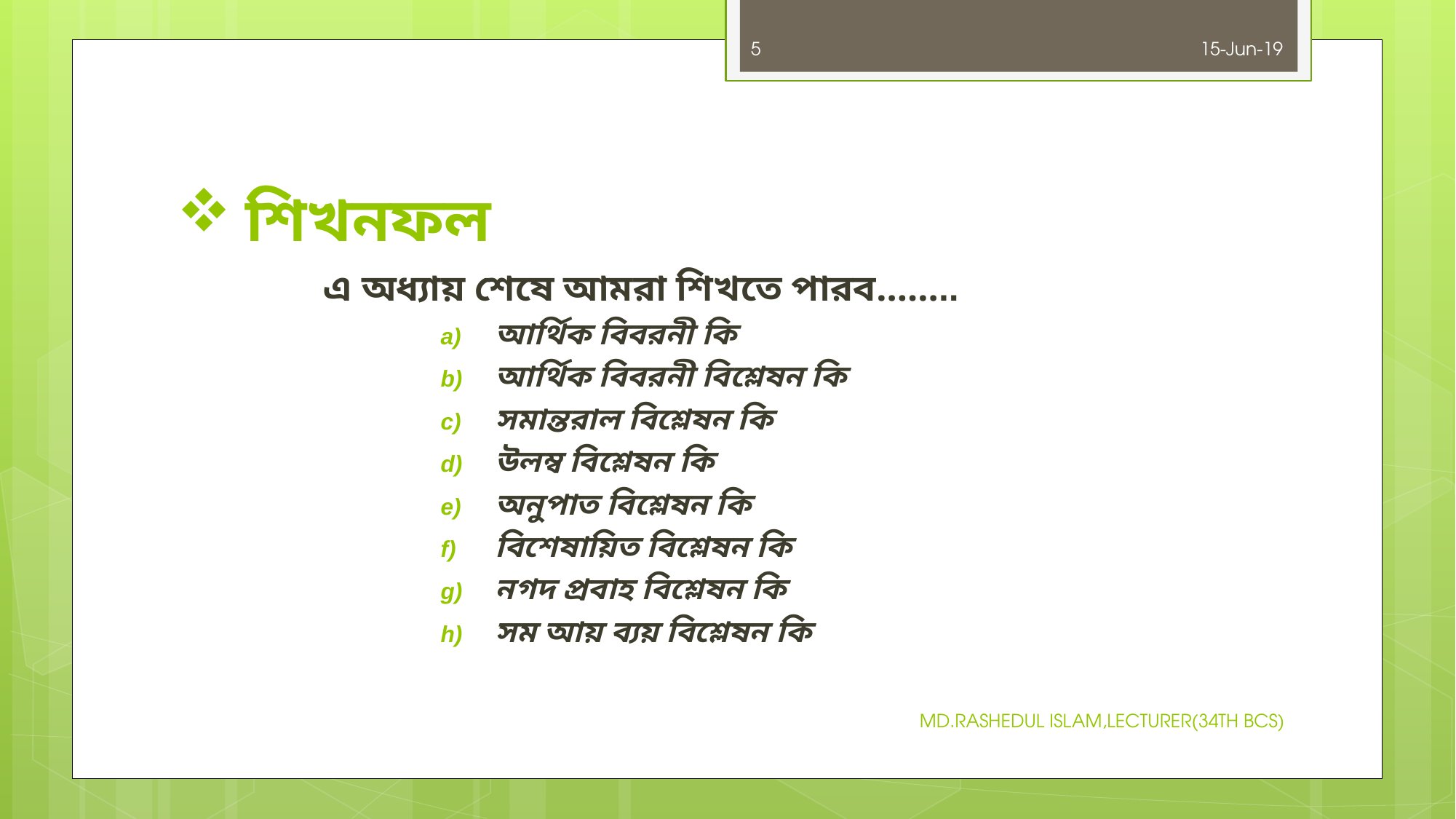

5
15-Jun-19
# শিখনফল
এ অধ্যায় শেষে আমরা শিখতে পারব……..
আর্থিক বিবরনী কি
আর্থিক বিবরনী বিশ্লেষন কি
সমান্তরাল বিশ্লেষন কি
উলম্ব বিশ্লেষন কি
অনুপাত বিশ্লেষন কি
বিশেষায়িত বিশ্লেষন কি
নগদ প্রবাহ বিশ্লেষন কি
সম আয় ব্যয় বিশ্লেষন কি

MD.RASHEDUL ISLAM,LECTURER(34TH BCS)